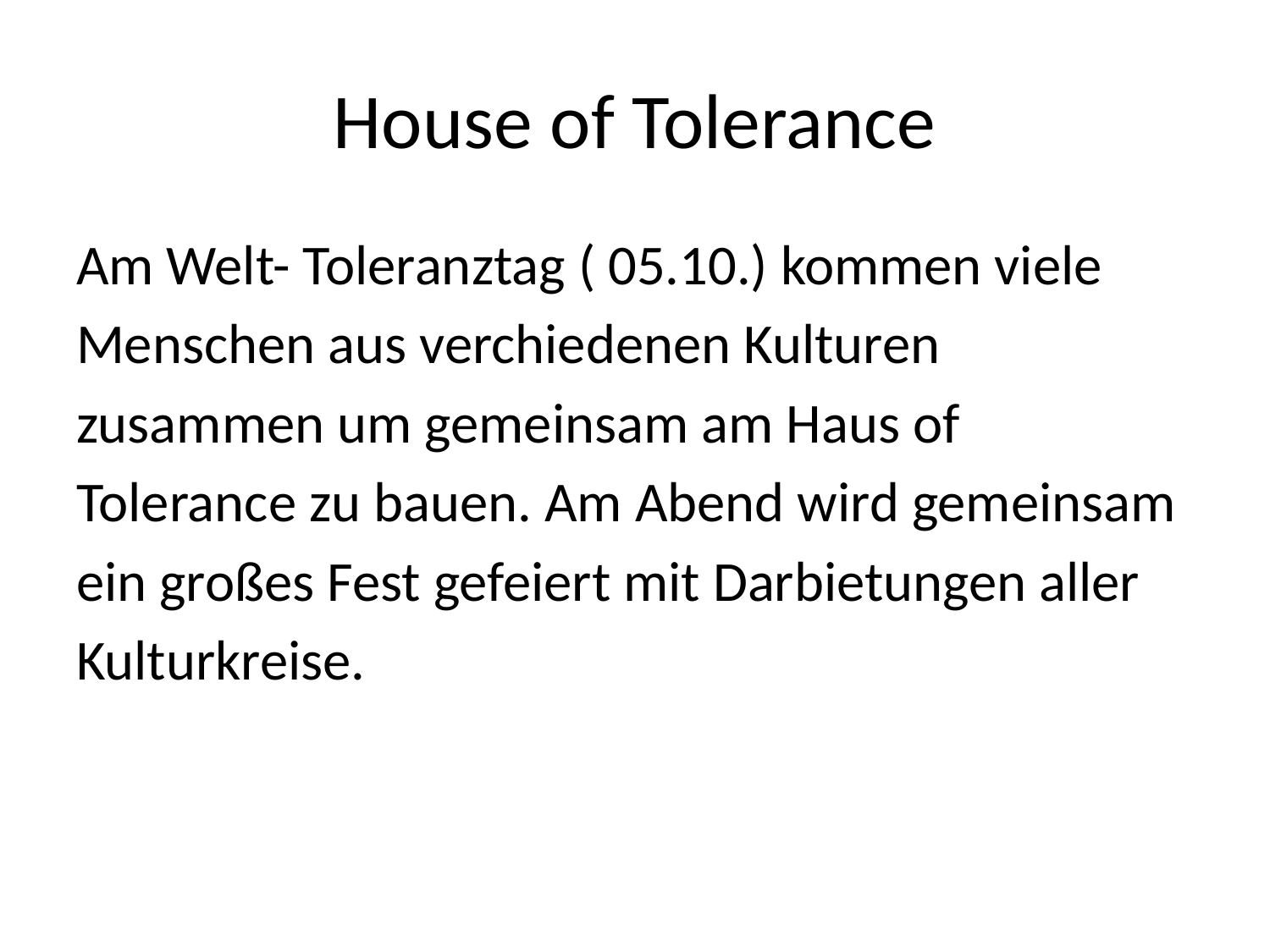

# House of Tolerance
Am Welt- Toleranztag ( 05.10.) kommen viele
Menschen aus verchiedenen Kulturen
zusammen um gemeinsam am Haus of
Tolerance zu bauen. Am Abend wird gemeinsam
ein großes Fest gefeiert mit Darbietungen aller
Kulturkreise.